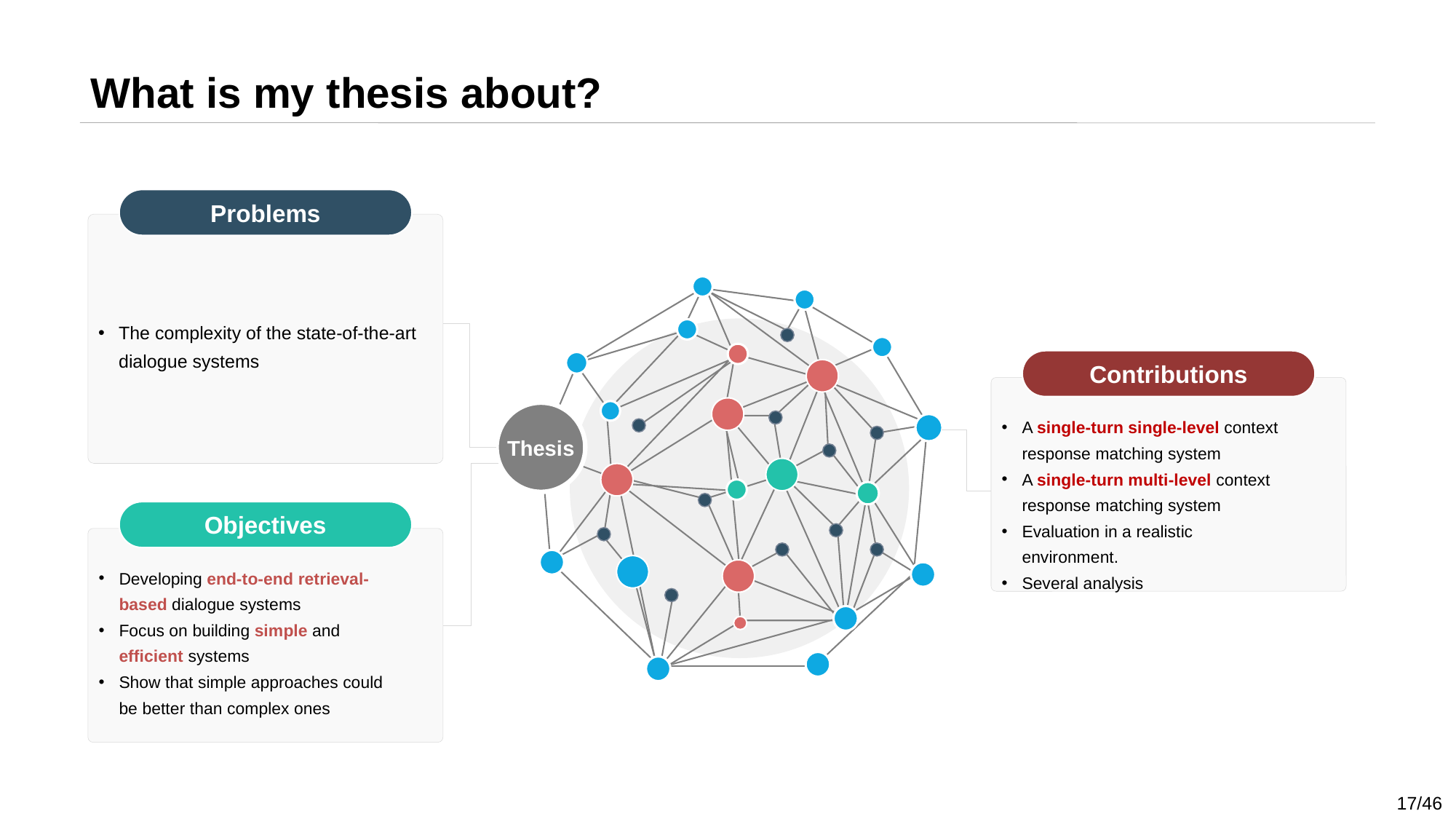

What is my thesis about?
Problems

The complexity of the state-of-the-art dialogue systems

Contributions

Thesis
A single-turn single-level context response matching system
A single-turn multi-level context response matching system
Evaluation in a realistic environment.
Several analysis

Objectives

Developing end-to-end retrieval-based dialogue systems
Focus on building simple and efficient systems
Show that simple approaches could be better than complex ones

17/46